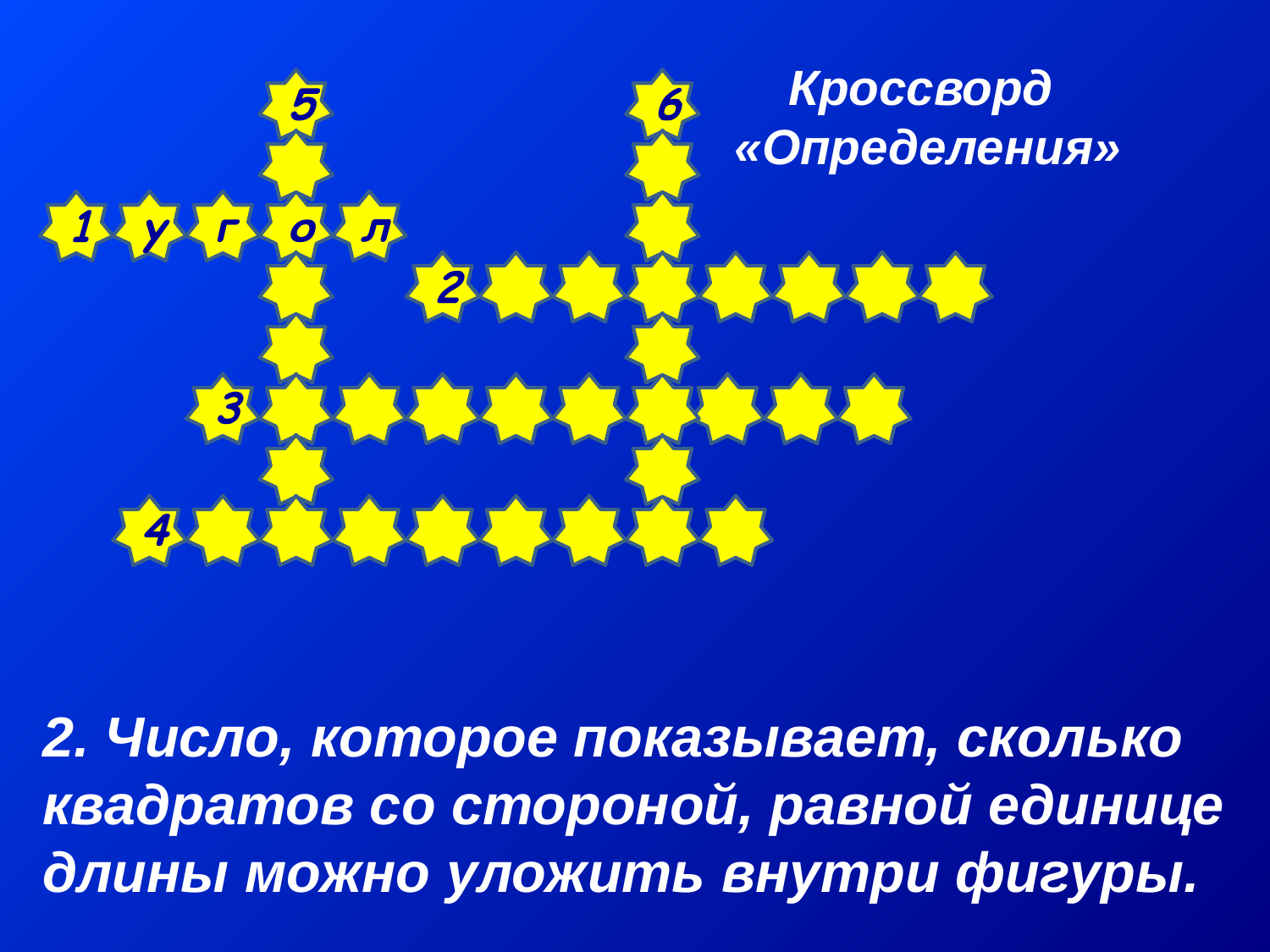

Кроссворд
«Определения»
5
6

1
у
г
о
л

2

3

4

2. Число, которое показывает, сколько квадратов со стороной, равной единице длины можно уложить внутри фигуры.